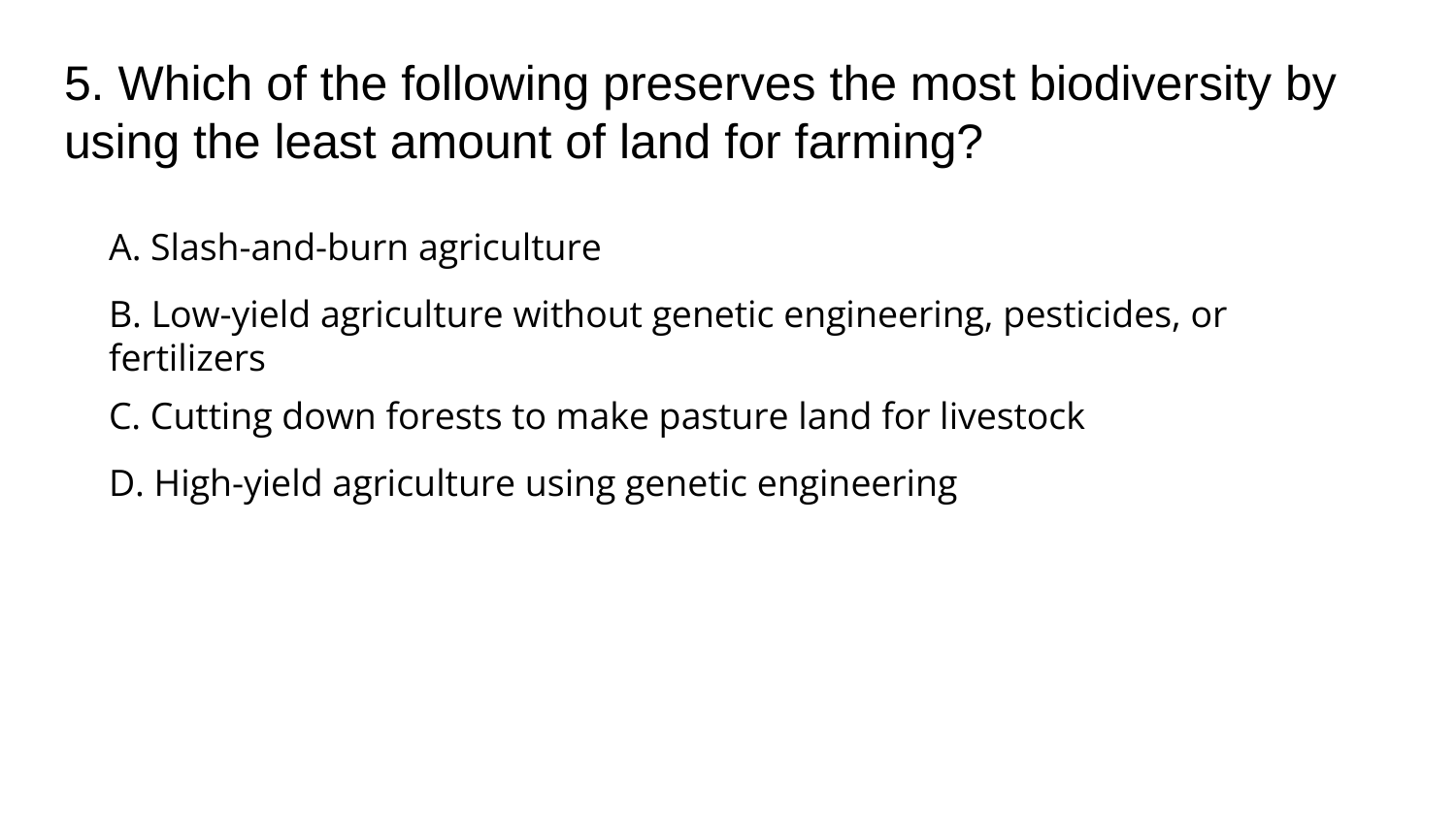

# 5. Which of the following preserves the most biodiversity by using the least amount of land for farming?
A. Slash-and-burn agriculture
B. Low-yield agriculture without genetic engineering, pesticides, or fertilizers
C. Cutting down forests to make pasture land for livestock
D. High-yield agriculture using genetic engineering